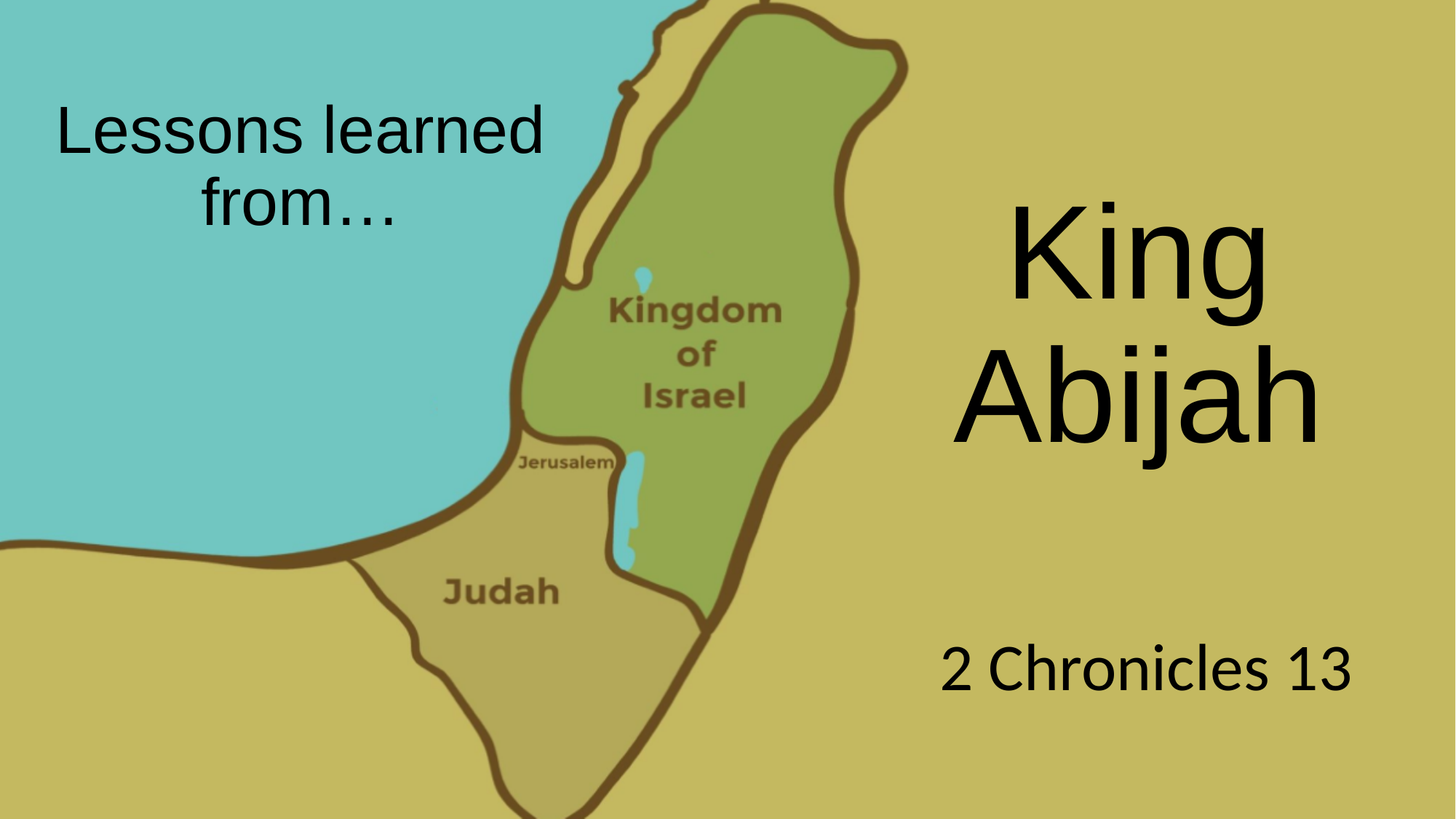

Lessons learned from…
# King Abijah
2 Chronicles 13